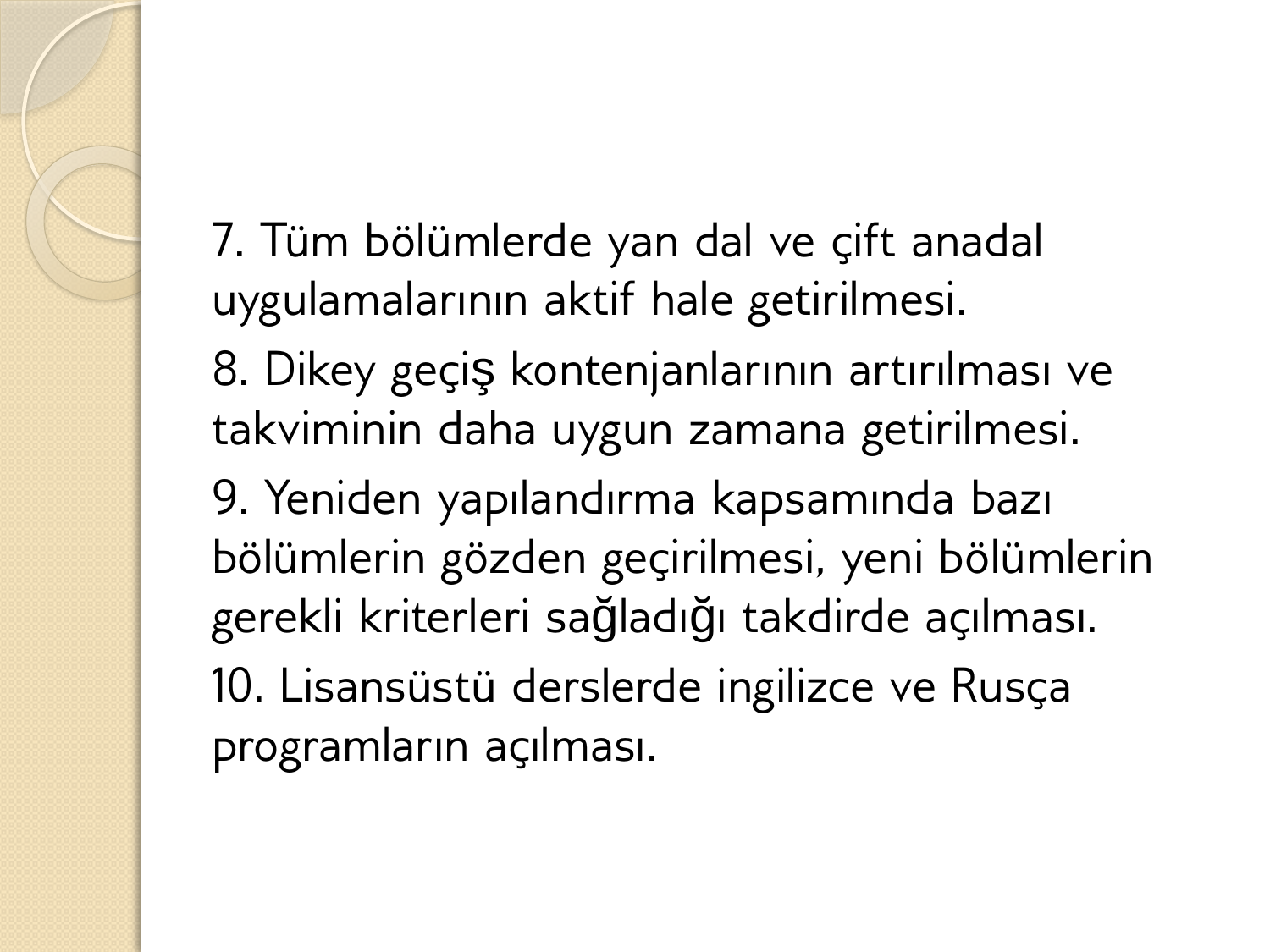

7. Tüm bölümlerde yan dal ve çift anadal uygulamalarının aktif hale getirilmesi.
8. Dikey geçiş kontenjanlarının artırılması ve takviminin daha uygun zamana getirilmesi.
9. Yeniden yapılandırma kapsamında bazı bölümlerin gözden geçirilmesi, yeni bölümlerin gerekli kriterleri sağladığı takdirde açılması.
10. Lisansüstü derslerde ingilizce ve Rusça programların açılması.